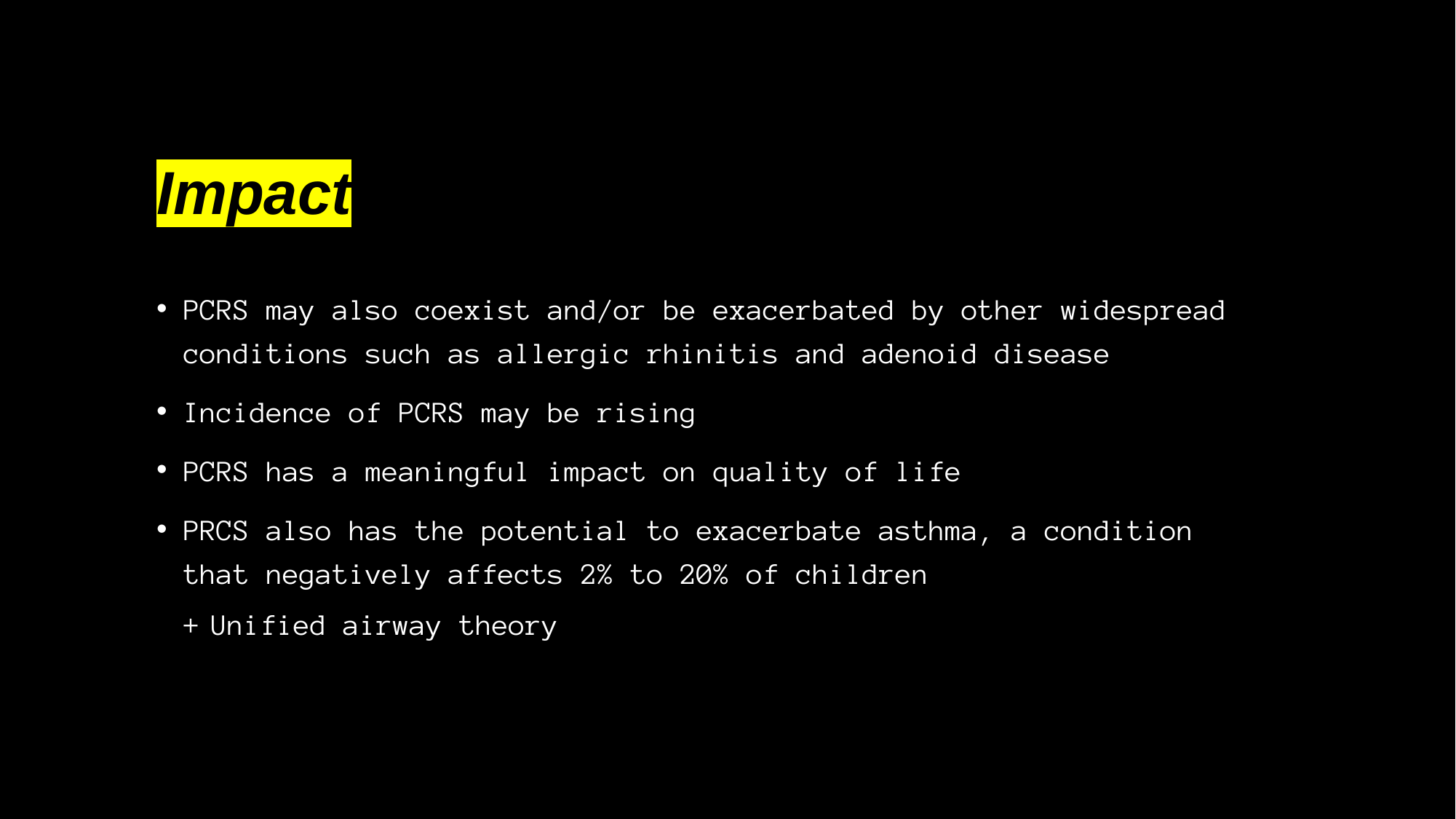

# Impact
PCRS may also coexist and/or be exacerbated by other widespread conditions such as allergic rhinitis and adenoid disease
Incidence of PCRS may be rising
PCRS has a meaningful impact on quality of life
PRCS also has the potential to exacerbate asthma, a condition that negatively affects 2% to 20% of children
Unified airway theory